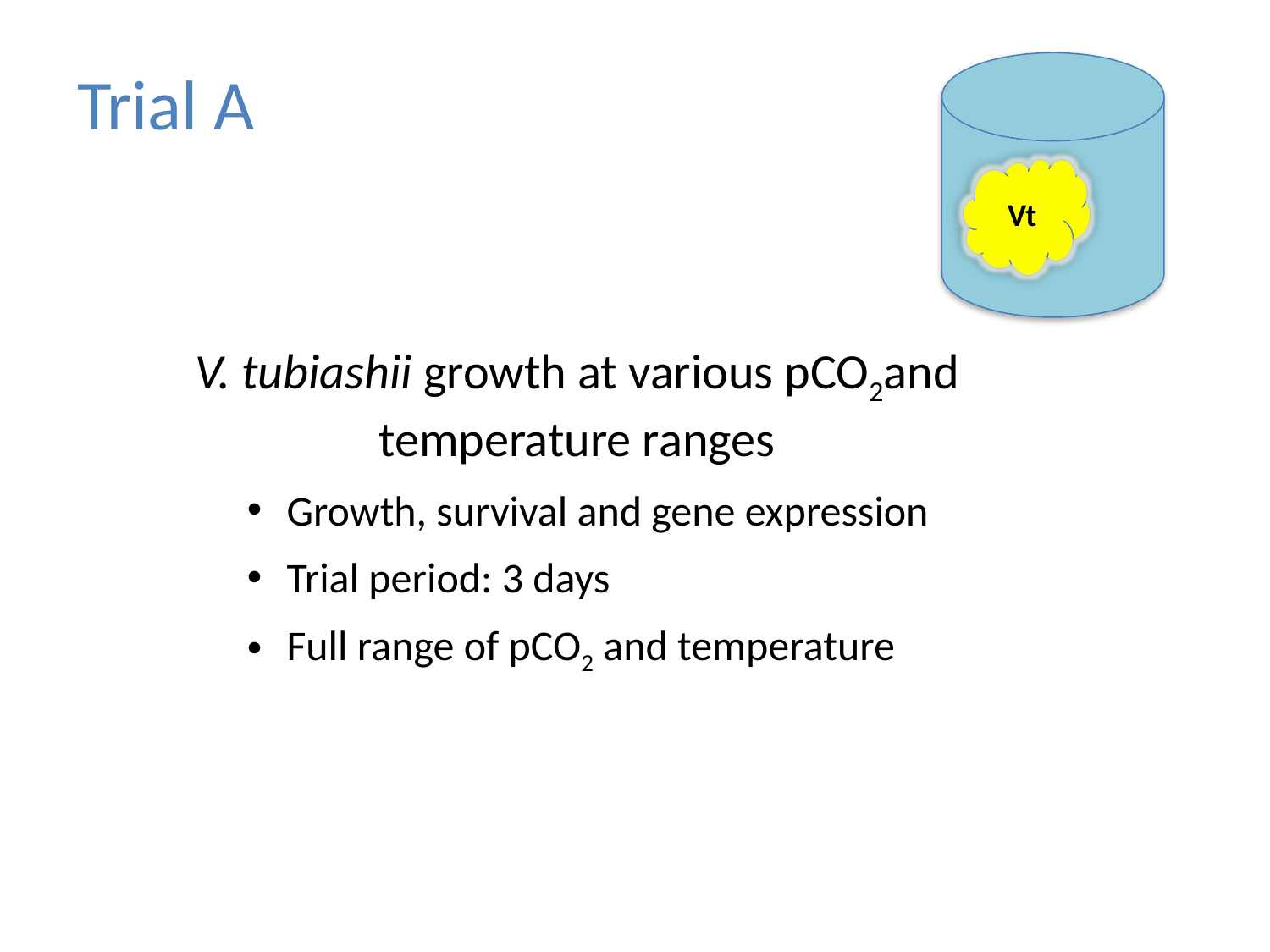

Trial A

Vt
V. tubiashii growth at various pCO2and temperature ranges

 Growth, survival and gene expression

 Trial period: 3 days

 Full range of pCO2 and temperature